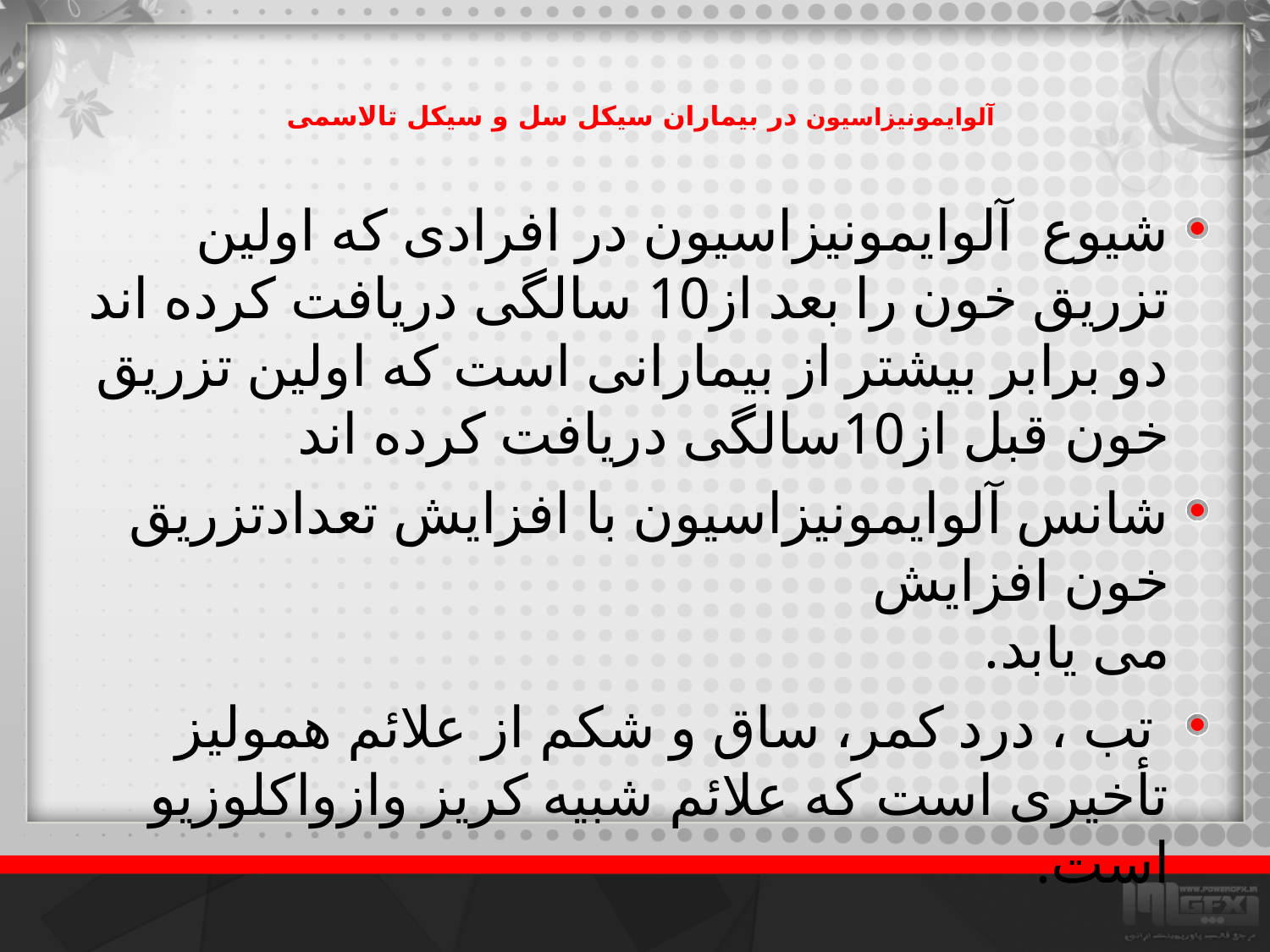

# آلوایمونیزاسیون در بیماران سیکل سل و سیکل تالاسمی
شیوع  آلوایمونیزاسیون در افرادی که اولین تزریق خون را بعد از10 سالگی دریافت کرده اند دو برابر بیشتر از بیمارانی است که اولین تزریق خون قبل از10سالگی دریافت کرده اند
شانس آلوایمونیزاسیون با افزایش تعدادتزریق خون افزایش
می یابد.
 تب ، درد کمر، ساق و شکم از علائم همولیز تأخیری است که علائم شبیه کریز وازواکلوزیو است.